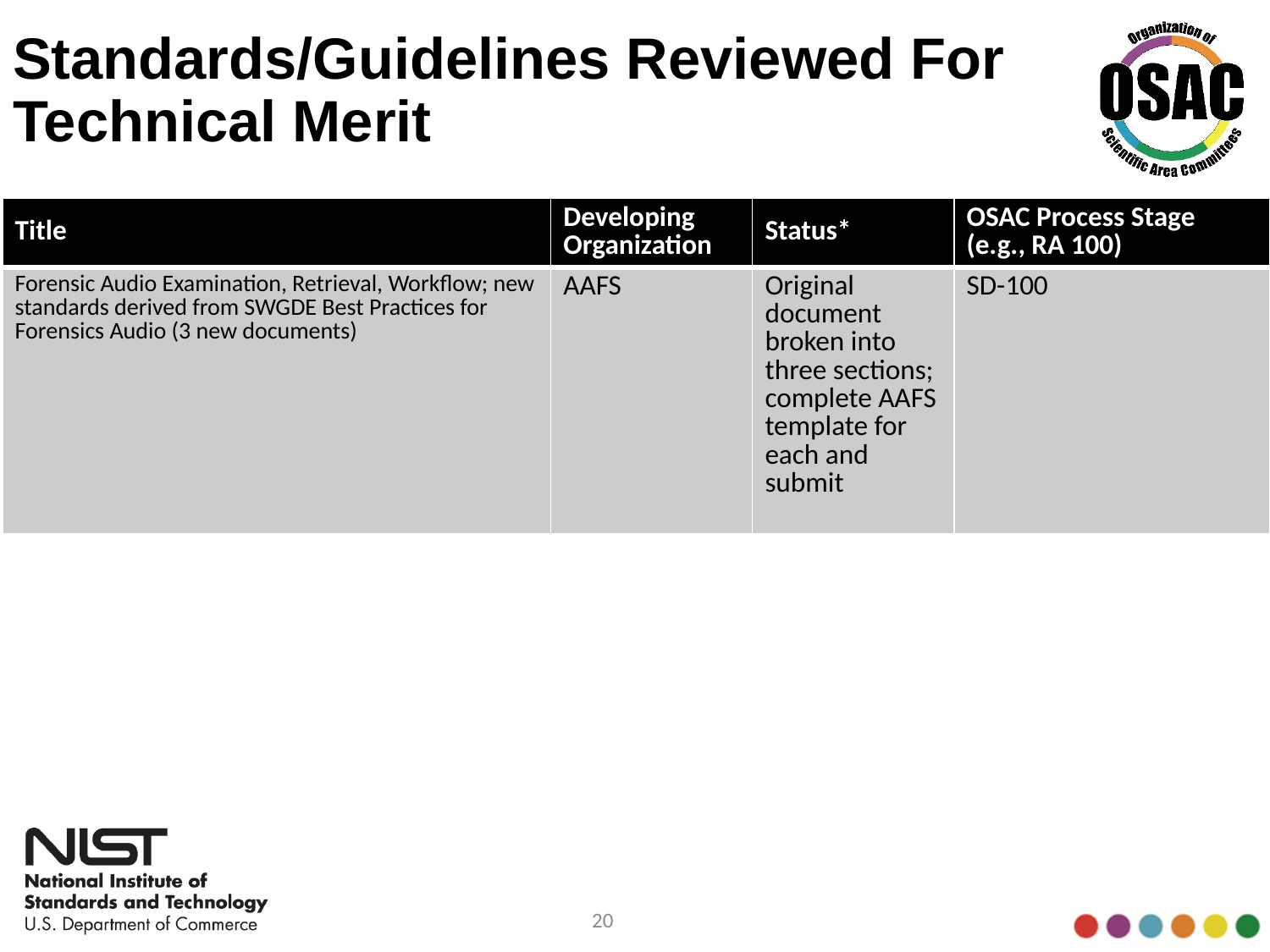

# Standards/Guidelines Reviewed For Technical Merit
| Title | Developing Organization | Status\* | OSAC Process Stage (e.g., RA 100) |
| --- | --- | --- | --- |
| Forensic Audio Examination, Retrieval, Workflow; new standards derived from SWGDE Best Practices for Forensics Audio (3 new documents) | AAFS | Original document broken into three sections; complete AAFS template for each and submit | SD-100 |
20